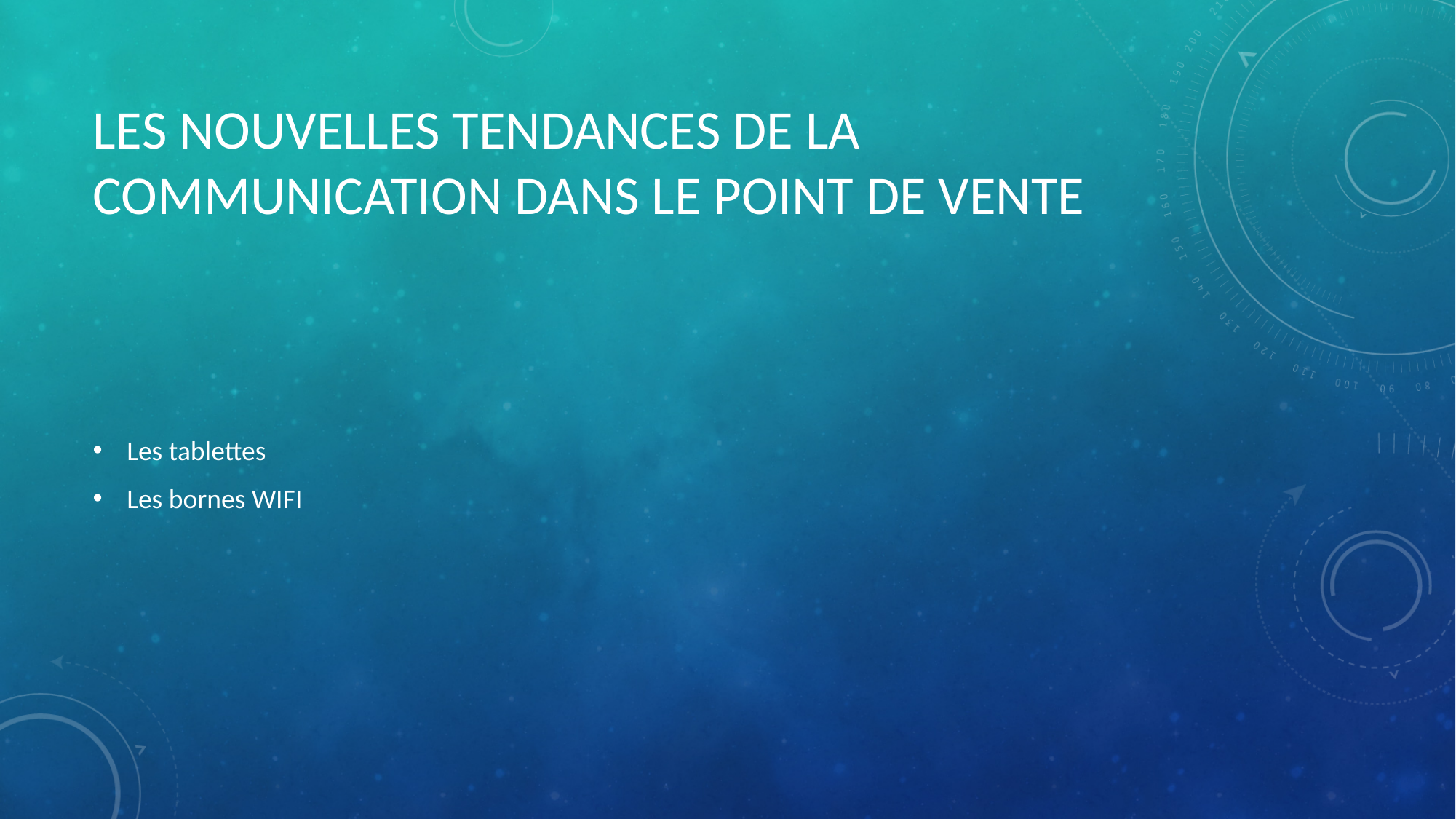

# Les nouvelles tendances de la communication dans le point de vente
Les tablettes
Les bornes WIFI